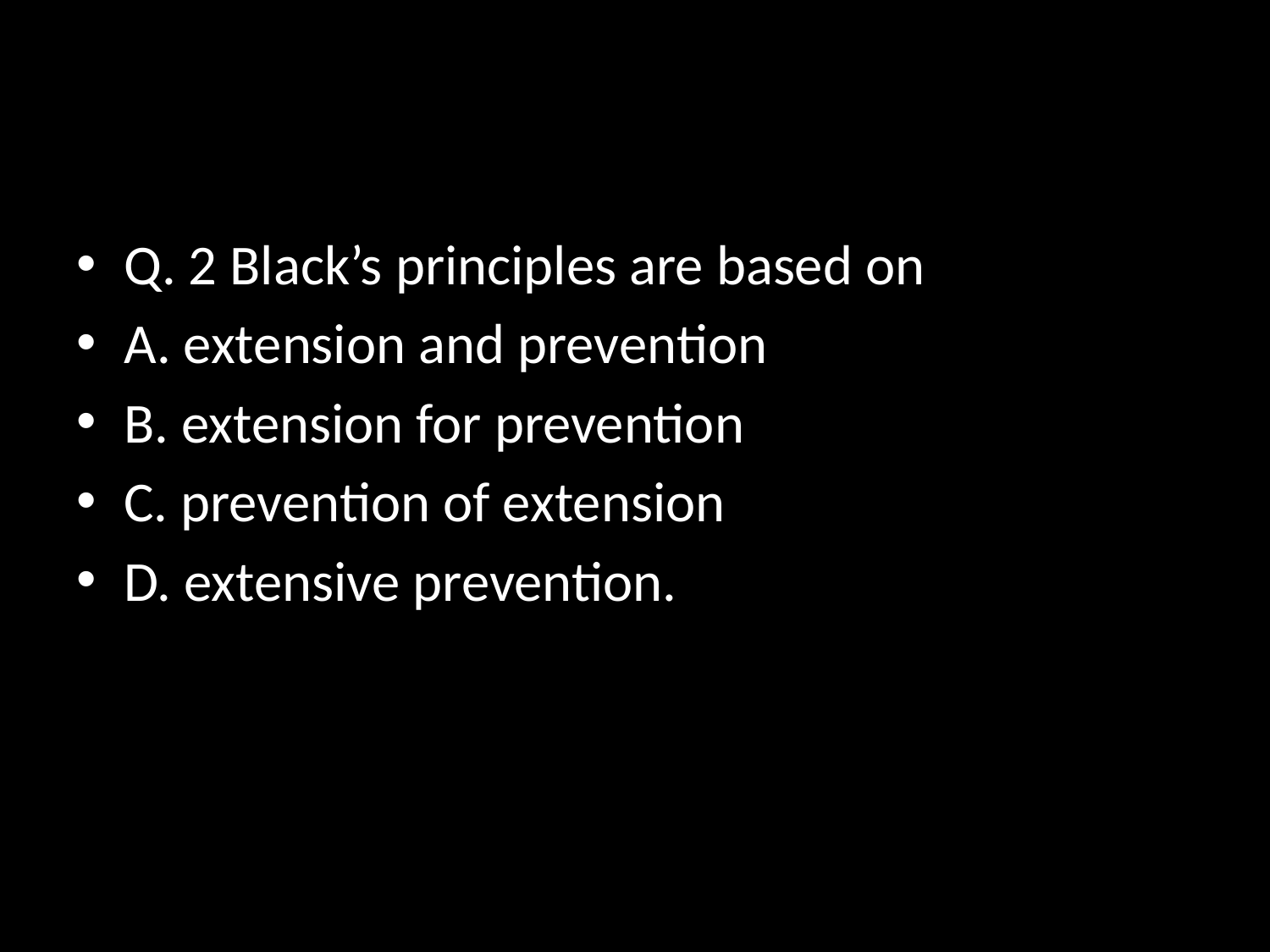

#
Q. 2 Black’s principles are based on
A. extension and prevention
B. extension for prevention
C. prevention of extension
D. extensive prevention.